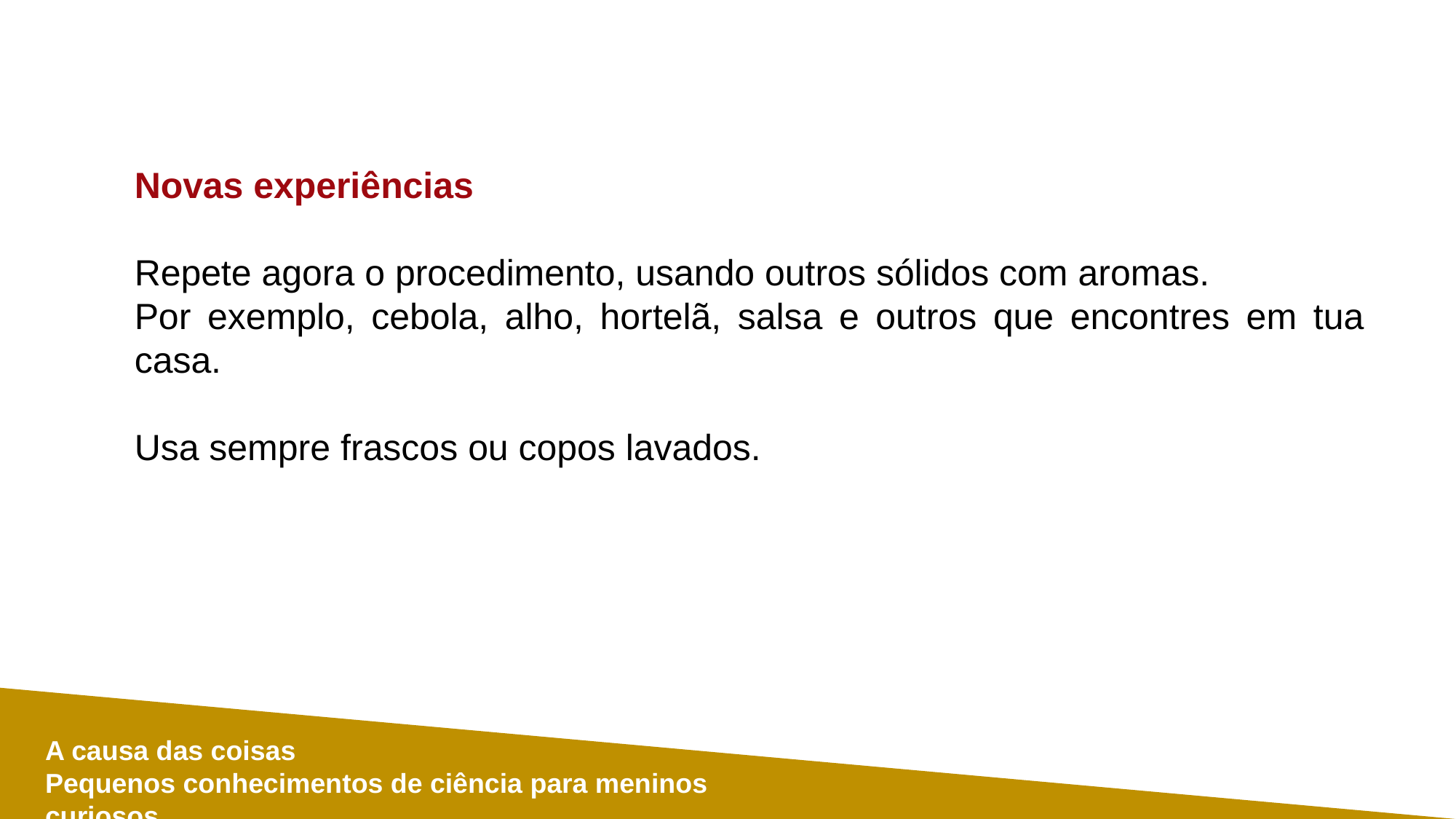

Novas experiências

Repete agora o procedimento, usando outros sólidos com aromas.
Por exemplo, cebola, alho, hortelã, salsa e outros que encontres em tua casa.

Usa sempre frascos ou copos lavados.

A causa das coisas
Pequenos conhecimentos de ciência para meninos curiosos